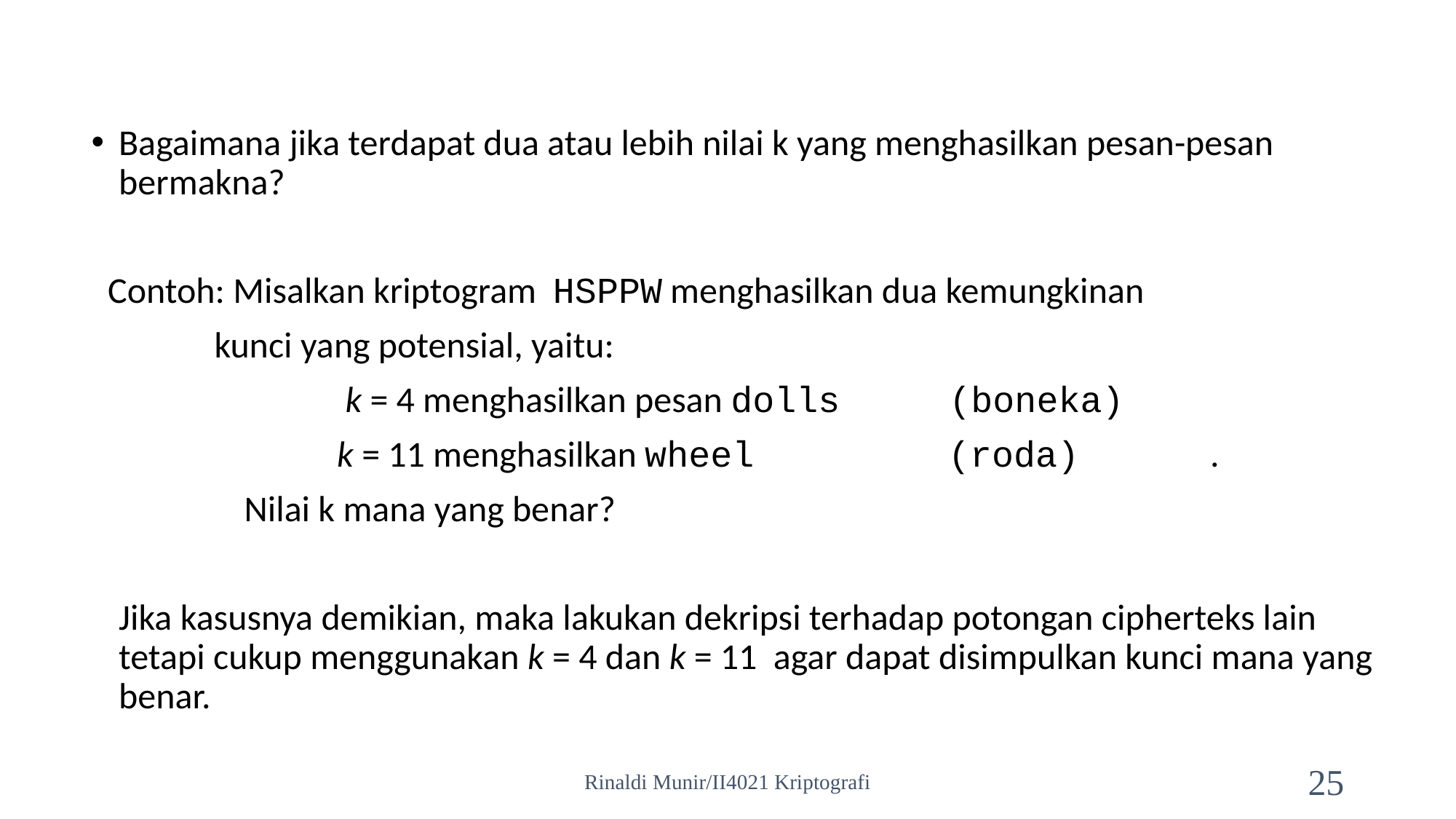

Bagaimana jika terdapat dua atau lebih nilai k yang menghasilkan pesan-pesan bermakna?

  Contoh: Misalkan kriptogram  HSPPW menghasilkan dua kemungkinan
               kunci yang potensial, yaitu:
			 k = 4 menghasilkan pesan dolls     (boneka)
		 	k = 11 menghasilkan wheel		   (roda)  	.
		  Nilai k mana yang benar?

	Jika kasusnya demikian, maka lakukan dekripsi terhadap potongan cipherteks lain tetapi cukup menggunakan k = 4 dan k = 11  agar dapat disimpulkan kunci mana yang benar.

Rinaldi Munir/II4021 Kriptografi
25